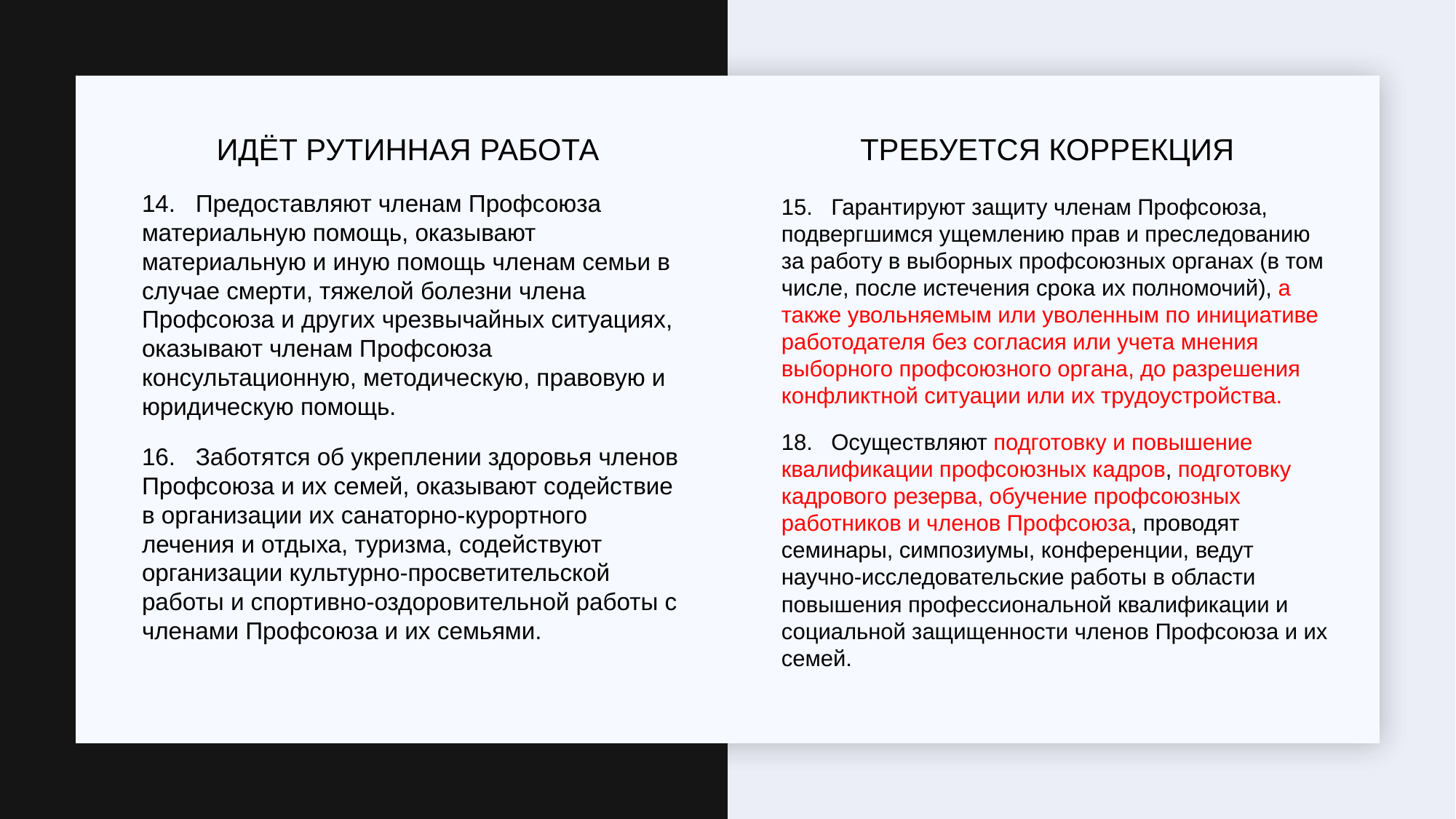

Идёт рутинная работа
Требуется коррекция
14.   Предоставляют членам Профсоюза материальную помощь, оказывают материальную и иную помощь членам семьи в случае смерти, тяжелой болезни члена Профсоюза и других чрезвычайных ситуациях, оказывают членам Профсоюза консультационную, методическую, правовую и юридическую помощь.
16.   Заботятся об укреплении здоровья членов Профсоюза и их семей, оказывают содействие в организации их санаторно-курортного лечения и отдыха, туризма, содействуют организации культурно-просветительской работы и спортивно-оздоровительной работы с членами Профсоюза и их семьями.
15.   Гарантируют защиту членам Профсоюза, подвергшимся ущемлению прав и преследованию за работу в выборных профсоюзных органах (в том числе, после истечения срока их полномочий), а также увольняемым или уволенным по инициативе работодателя без согласия или учета мнения выборного профсоюзного органа, до разрешения конфликтной ситуации или их трудоустройства.
18.   Осуществляют подготовку и повышение квалификации профсоюзных кадров, подготовку кадрового резерва, обучение профсоюзных работников и членов Профсоюза, проводят семинары, симпозиумы, конференции, ведут научно-исследовательские работы в области повышения профессиональной квалификации и социальной защищенности членов Профсоюза и их семей.